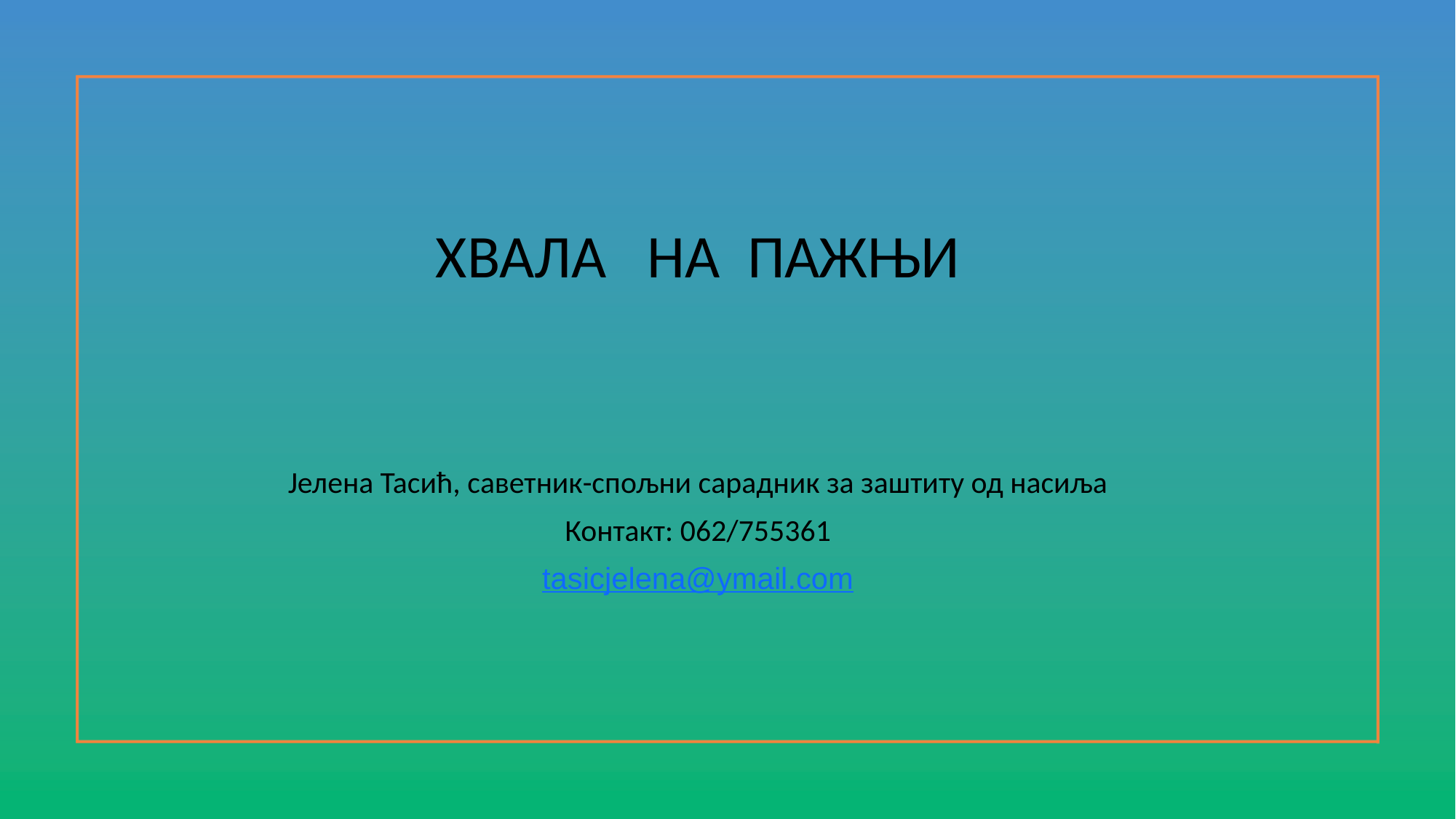

#
ХВАЛА   НА  ПАЖЊИ

Јелена Тасић, саветник-спољни сарадник за заштиту од насиља
Контакт: 062/755361
tasicjelena@ymail.com